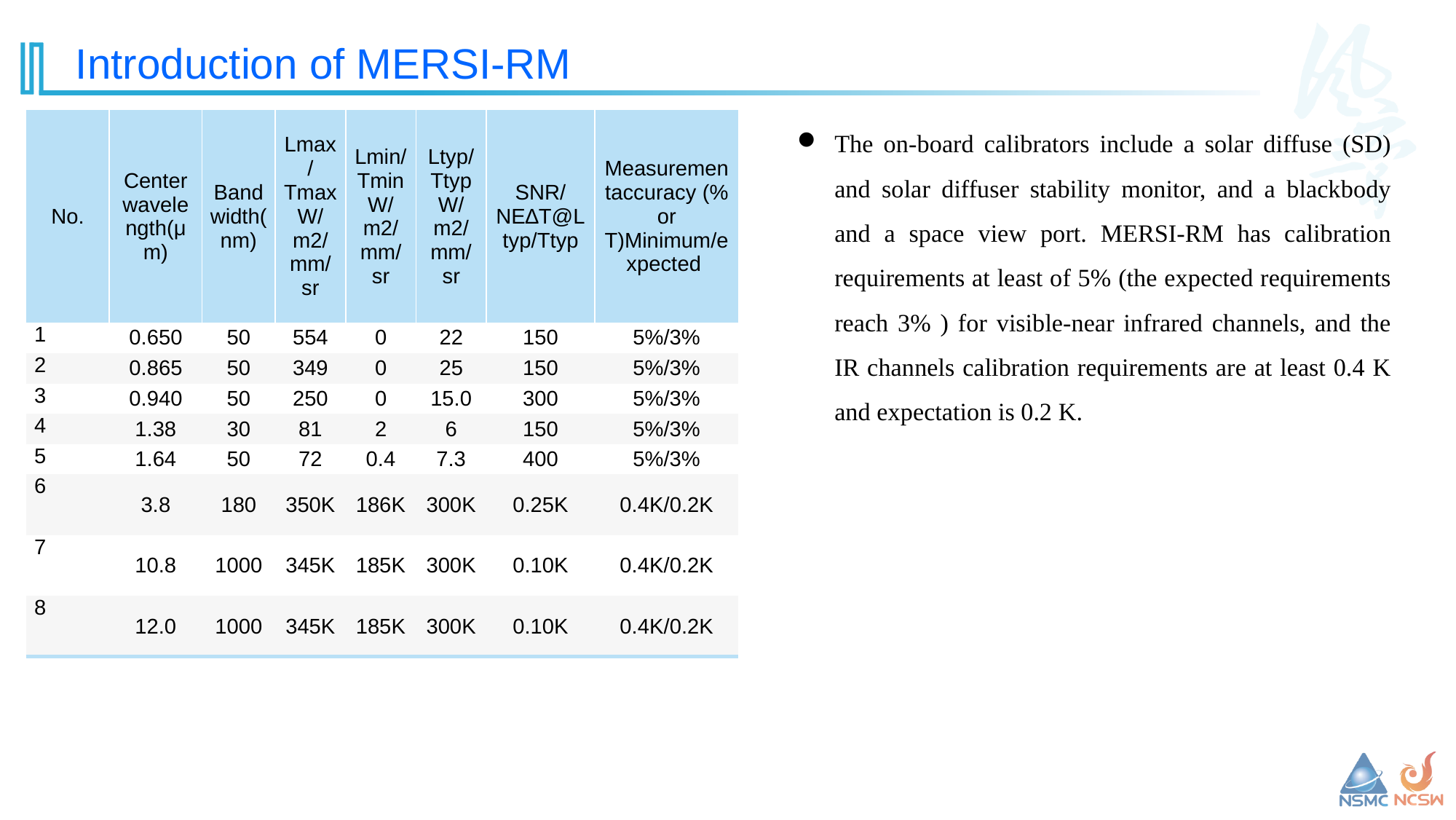

Introduction of MERSI-RM
| No. | Center wavelength(μm) | Bandwidth(nm) | Lmax/TmaxW/m2/mm/sr | Lmin/TminW/m2/mm/sr | Ltyp/TtypW/m2/mm/sr | SNR/NE∆T@Ltyp/Ttyp | Measurementaccuracy (% or T)Minimum/expected |
| --- | --- | --- | --- | --- | --- | --- | --- |
| 1 | 0.650 | 50 | 554 | 0 | 22 | 150 | 5%/3% |
| 2 | 0.865 | 50 | 349 | 0 | 25 | 150 | 5%/3% |
| 3 | 0.940 | 50 | 250 | 0 | 15.0 | 300 | 5%/3% |
| 4 | 1.38 | 30 | 81 | 2 | 6 | 150 | 5%/3% |
| 5 | 1.64 | 50 | 72 | 0.4 | 7.3 | 400 | 5%/3% |
| 6 | 3.8 | 180 | 350K | 186K | 300K | 0.25K | 0.4K/0.2K |
| 7 | 10.8 | 1000 | 345K | 185K | 300K | 0.10K | 0.4K/0.2K |
| 8 | 12.0 | 1000 | 345K | 185K | 300K | 0.10K | 0.4K/0.2K |
The on-board calibrators include a solar diffuse (SD) and solar diffuser stability monitor, and a blackbody and a space view port. MERSI-RM has calibration requirements at least of 5% (the expected requirements reach 3% ) for visible-near infrared channels, and the IR channels calibration requirements are at least 0.4 K and expectation is 0.2 K.